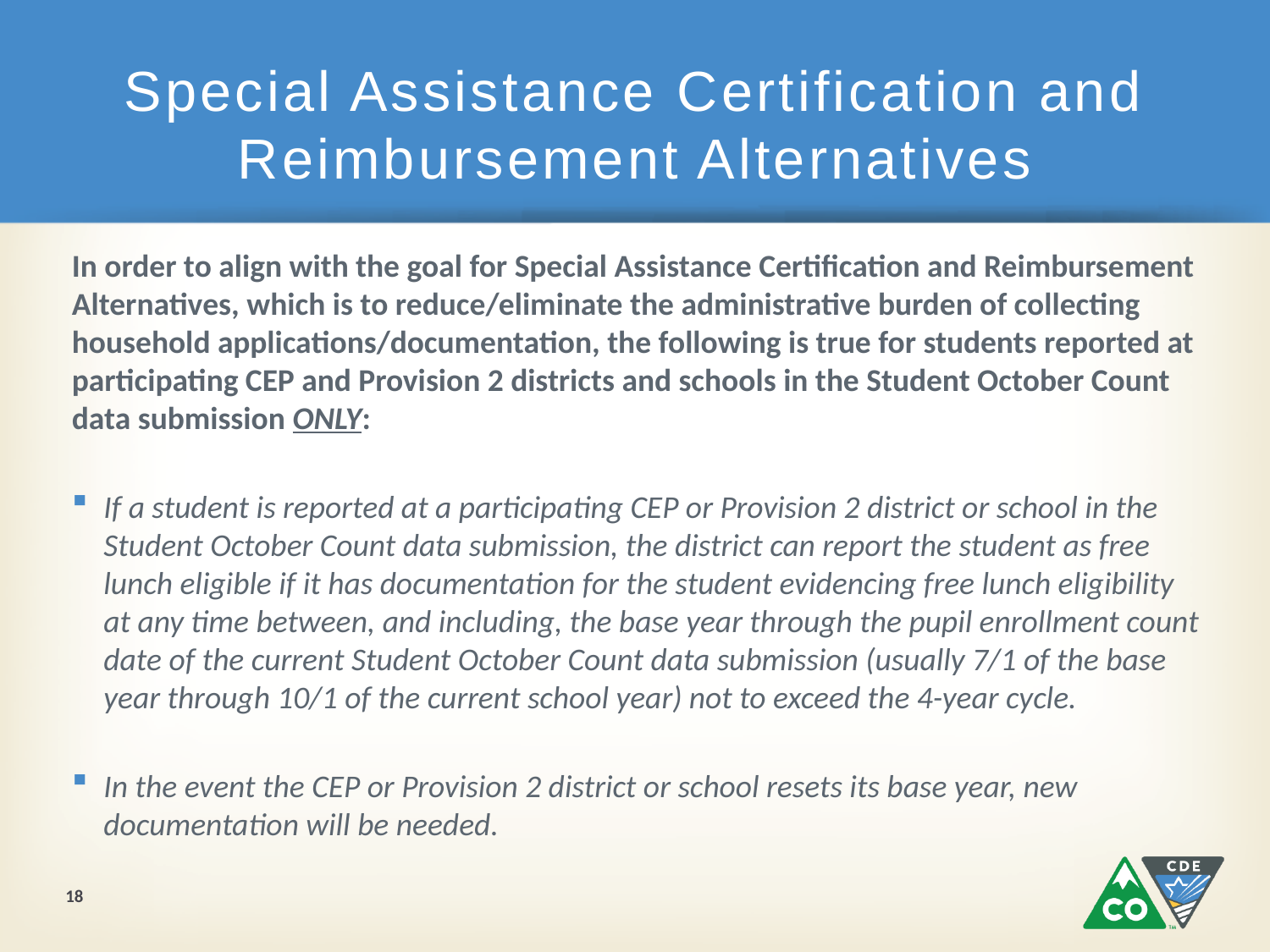

# Special Assistance Certification and Reimbursement Alternatives
In order to align with the goal for Special Assistance Certification and Reimbursement Alternatives, which is to reduce/eliminate the administrative burden of collecting household applications/documentation, the following is true for students reported at participating CEP and Provision 2 districts and schools in the Student October Count data submission ONLY:

If a student is reported at a participating CEP or Provision 2 district or school in the Student October Count data submission, the district can report the student as free lunch eligible if it has documentation for the student evidencing free lunch eligibility at any time between, and including, the base year through the pupil enrollment count date of the current Student October Count data submission (usually 7/1 of the base year through 10/1 of the current school year) not to exceed the 4-year cycle.

In the event the CEP or Provision 2 district or school resets its base year, new documentation will be needed.

18